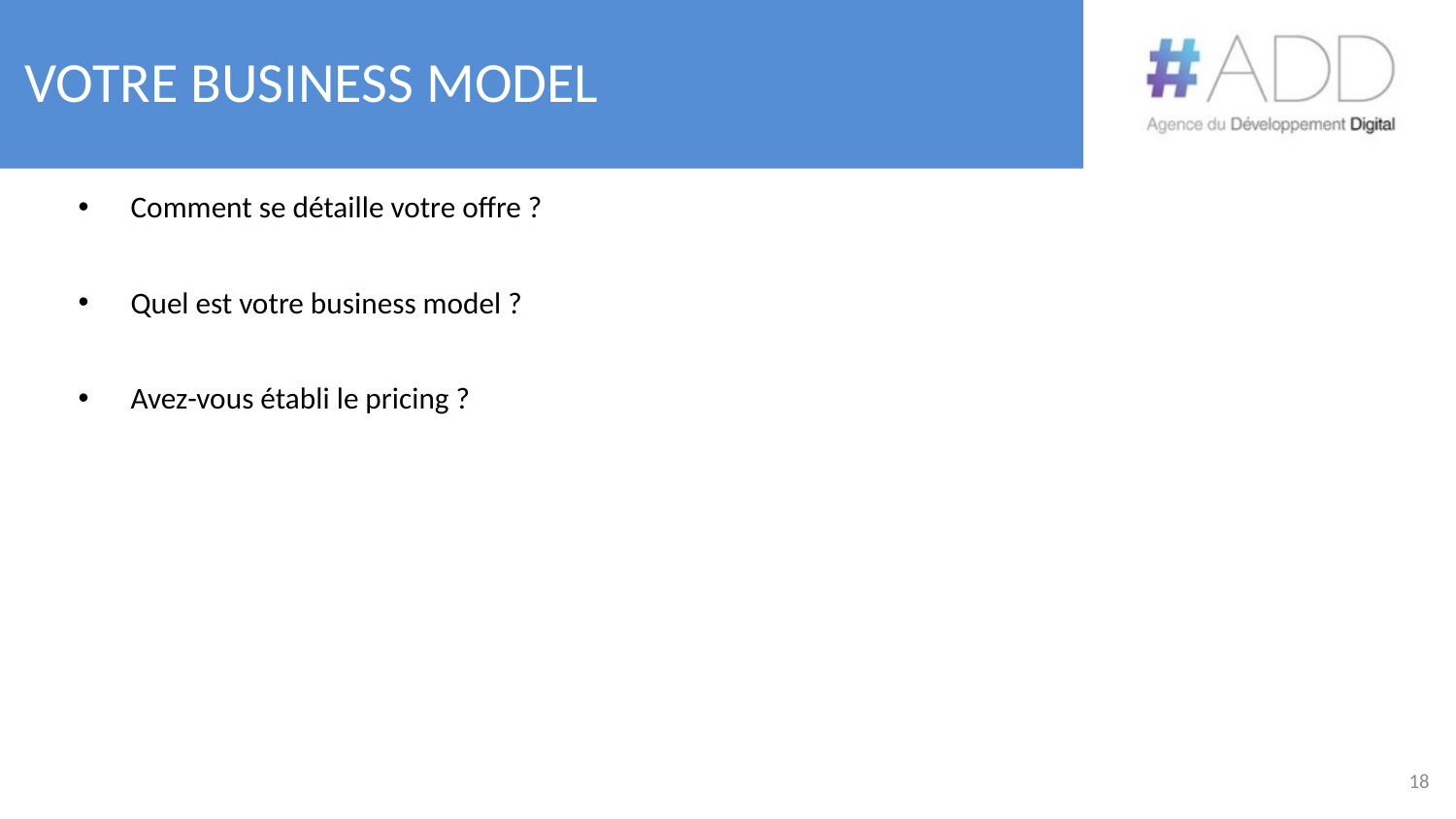

# Votre business model
 Comment se détaille votre offre ?

 Quel est votre business model ?

 Avez-vous établi le pricing ?
18